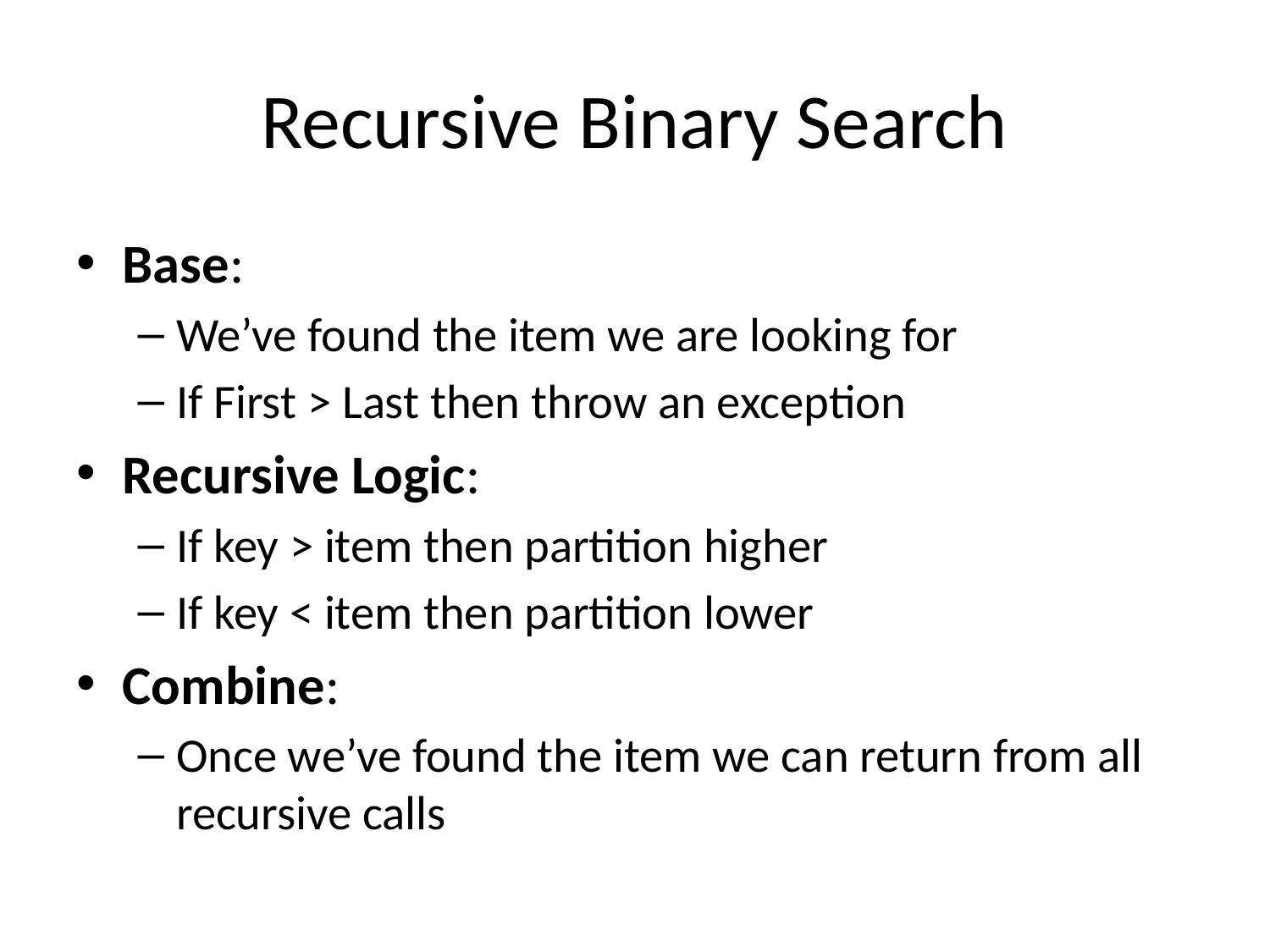

# Recursive Binary Search
Base:
We’ve found the item we are looking for
If First > Last then throw an exception
Recursive Logic:
If key > item then partition higher
If key < item then partition lower
Combine:
Once we’ve found the item we can return from all recursive calls